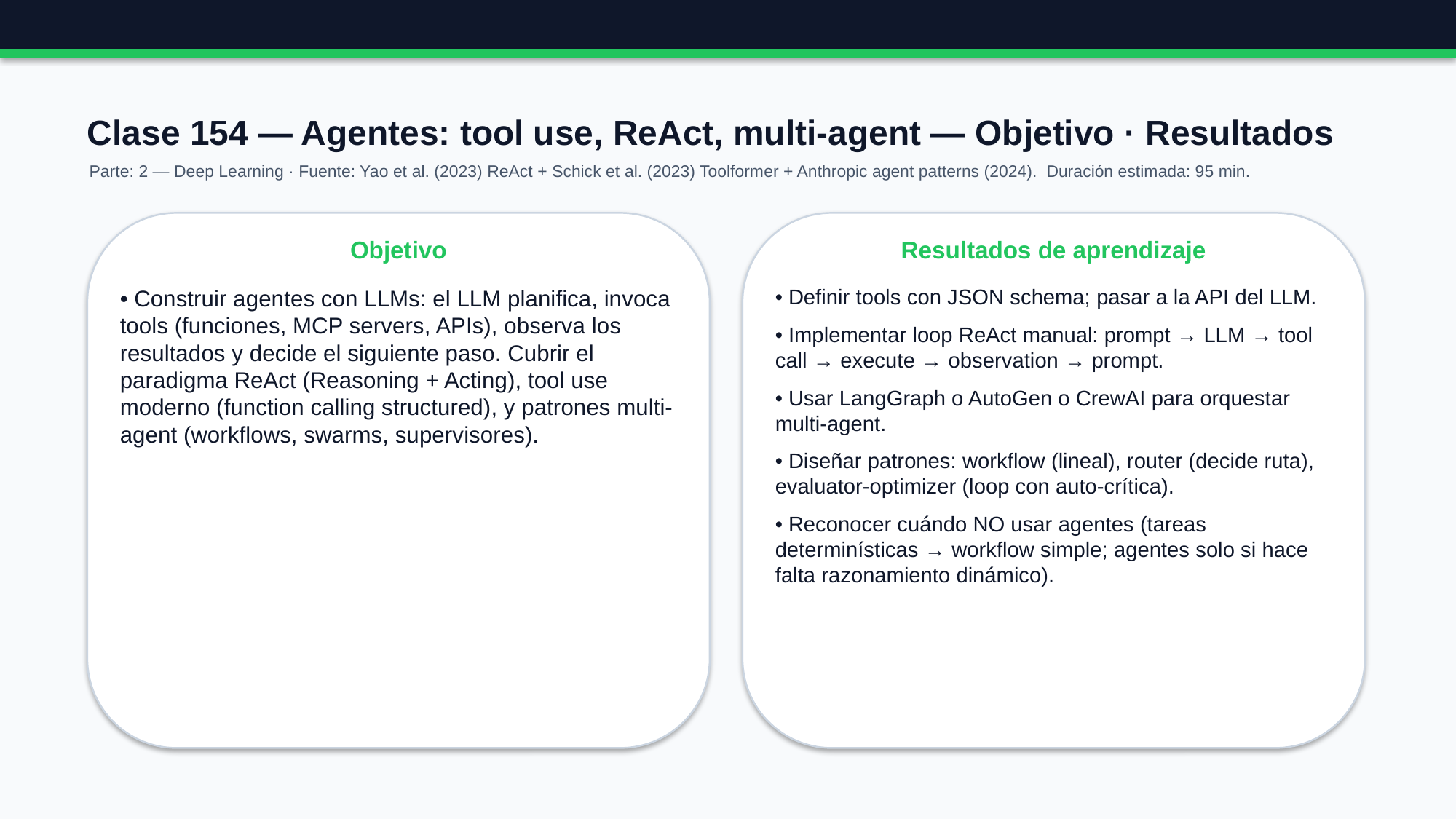

Clase 154 — Agentes: tool use, ReAct, multi-agent — Objetivo · Resultados
Parte: 2 — Deep Learning · Fuente: Yao et al. (2023) ReAct + Schick et al. (2023) Toolformer + Anthropic agent patterns (2024).  Duración estimada: 95 min.

Objetivo
Resultados de aprendizaje
• Construir agentes con LLMs: el LLM planifica, invoca tools (funciones, MCP servers, APIs), observa los resultados y decide el siguiente paso. Cubrir el paradigma ReAct (Reasoning + Acting), tool use moderno (function calling structured), y patrones multi-agent (workflows, swarms, supervisores).
• Definir tools con JSON schema; pasar a la API del LLM.
• Implementar loop ReAct manual: prompt → LLM → tool call → execute → observation → prompt.
• Usar LangGraph o AutoGen o CrewAI para orquestar multi-agent.
• Diseñar patrones: workflow (lineal), router (decide ruta), evaluator-optimizer (loop con auto-crítica).
• Reconocer cuándo NO usar agentes (tareas determinísticas → workflow simple; agentes solo si hace falta razonamiento dinámico).